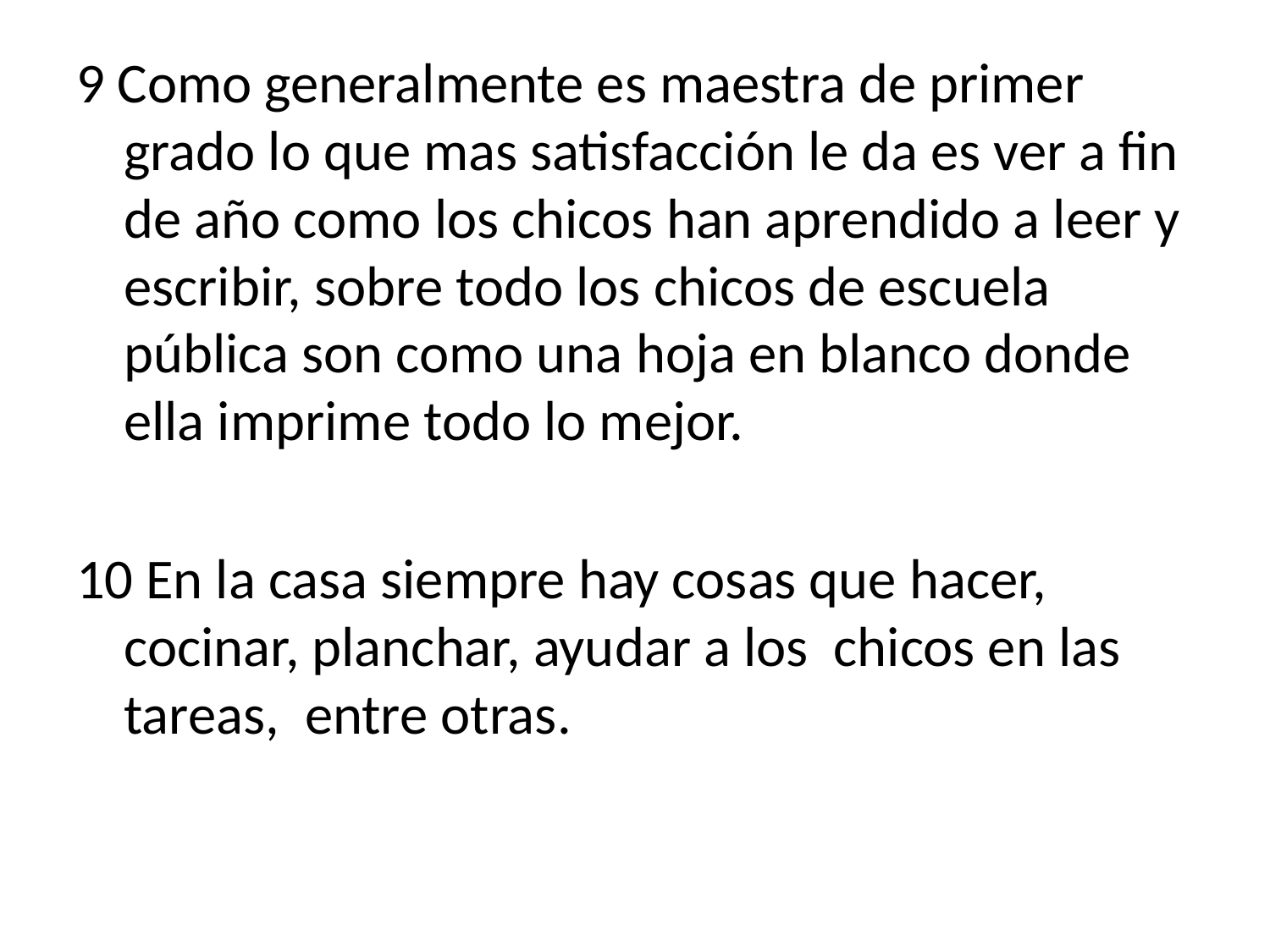

9 Como generalmente es maestra de primer grado lo que mas satisfacción le da es ver a fin de año como los chicos han aprendido a leer y escribir, sobre todo los chicos de escuela pública son como una hoja en blanco donde ella imprime todo lo mejor.

10 En la casa siempre hay cosas que hacer, cocinar, planchar, ayudar a los  chicos en las tareas,  entre otras.